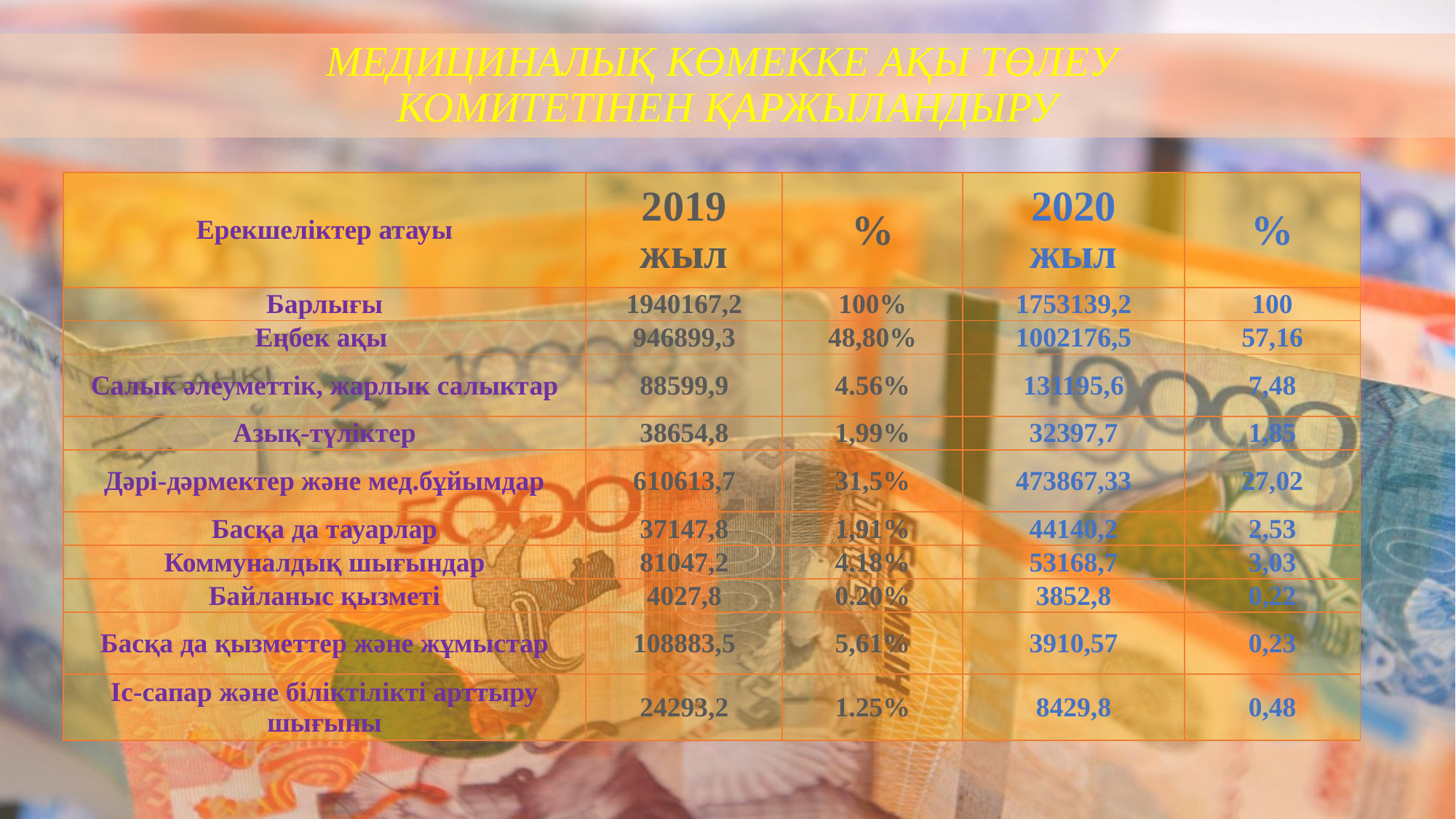

# Медициналық көмекке ақы төлеу комитетінен қаржыландыру
| Ерекшеліктер атауы | 2019 жыл | % | 2020 жыл | % |
| --- | --- | --- | --- | --- |
| Барлығы | 1940167,2 | 100% | 1753139,2 | 100 |
| Еңбек ақы | 946899,3 | 48,80% | 1002176,5 | 57,16 |
| Салык әлеуметтік, жарлык салыктар | 88599,9 | 4.56% | 131195,6 | 7,48 |
| Азық-түліктер | 38654,8 | 1,99% | 32397,7 | 1,85 |
| Дәрі-дәрмектер және мед.бұйымдар | 610613,7 | 31,5% | 473867,33 | 27,02 |
| Басқа да тауарлар | 37147,8 | 1,91% | 44140,2 | 2,53 |
| Коммуналдық шығындар | 81047,2 | 4.18% | 53168,7 | 3,03 |
| Байланыс қызметі | 4027,8 | 0.20% | 3852,8 | 0,22 |
| Басқа да қызметтер және жұмыстар | 108883,5 | 5,61% | 3910,57 | 0,23 |
| Іс-сапар және біліктілікті арттыру шығыны | 24293,2 | 1.25% | 8429,8 | 0,48 |